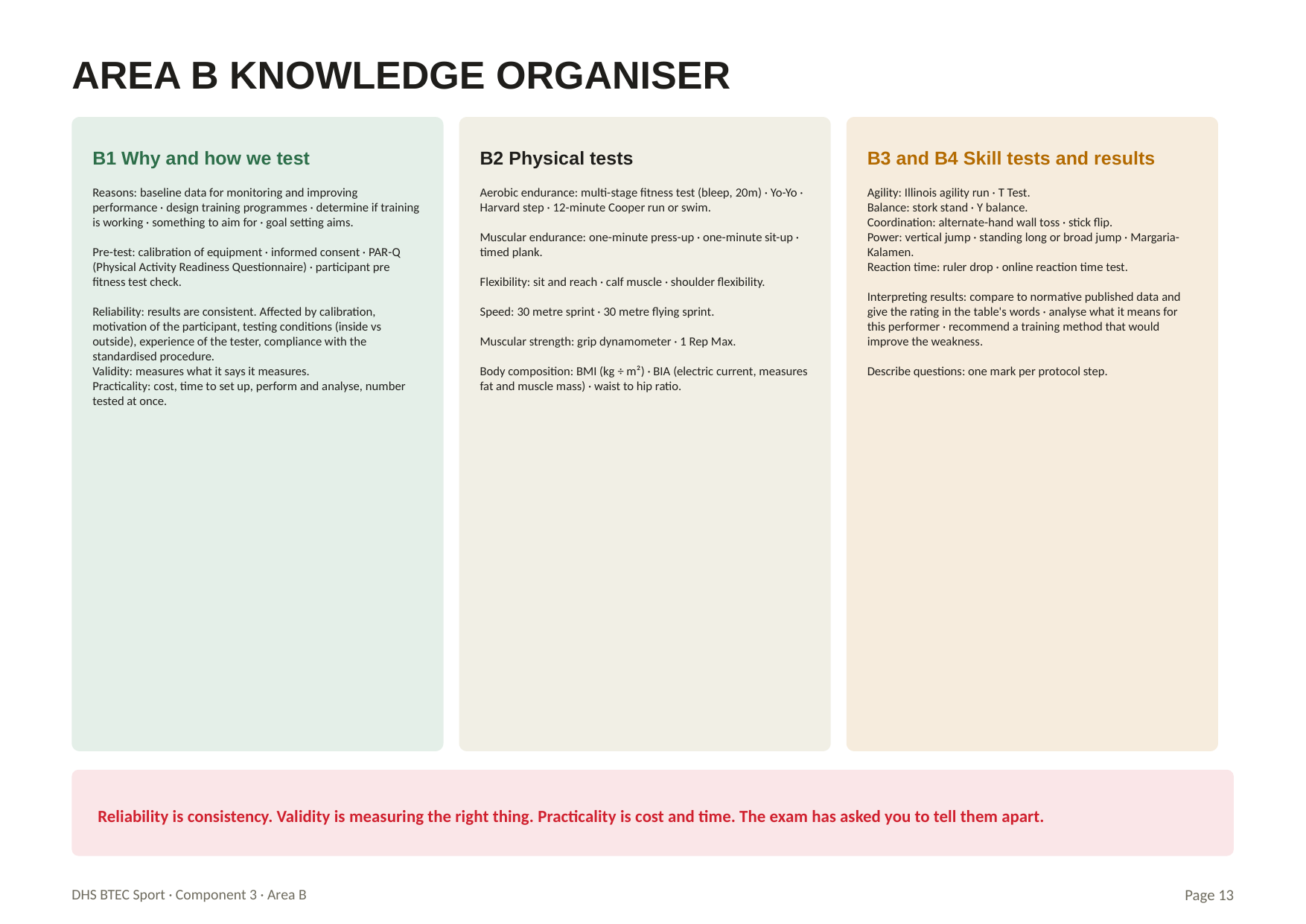

AREA B KNOWLEDGE ORGANISER

B1 Why and how we test
B2 Physical tests
B3 and B4 Skill tests and results
Reasons: baseline data for monitoring and improving performance · design training programmes · determine if training is working · something to aim for · goal setting aims.

Pre-test: calibration of equipment · informed consent · PAR-Q (Physical Activity Readiness Questionnaire) · participant pre fitness test check.

Reliability: results are consistent. Affected by calibration, motivation of the participant, testing conditions (inside vs outside), experience of the tester, compliance with the standardised procedure.
Validity: measures what it says it measures.
Practicality: cost, time to set up, perform and analyse, number tested at once.
Aerobic endurance: multi-stage fitness test (bleep, 20m) · Yo-Yo · Harvard step · 12-minute Cooper run or swim.

Muscular endurance: one-minute press-up · one-minute sit-up · timed plank.

Flexibility: sit and reach · calf muscle · shoulder flexibility.

Speed: 30 metre sprint · 30 metre flying sprint.

Muscular strength: grip dynamometer · 1 Rep Max.

Body composition: BMI (kg ÷ m²) · BIA (electric current, measures fat and muscle mass) · waist to hip ratio.
Agility: Illinois agility run · T Test.
Balance: stork stand · Y balance.
Coordination: alternate-hand wall toss · stick flip.
Power: vertical jump · standing long or broad jump · Margaria-Kalamen.
Reaction time: ruler drop · online reaction time test.

Interpreting results: compare to normative published data and give the rating in the table's words · analyse what it means for this performer · recommend a training method that would improve the weakness.

Describe questions: one mark per protocol step.

Reliability is consistency. Validity is measuring the right thing. Practicality is cost and time. The exam has asked you to tell them apart.
DHS BTEC Sport · Component 3 · Area B
Page 13